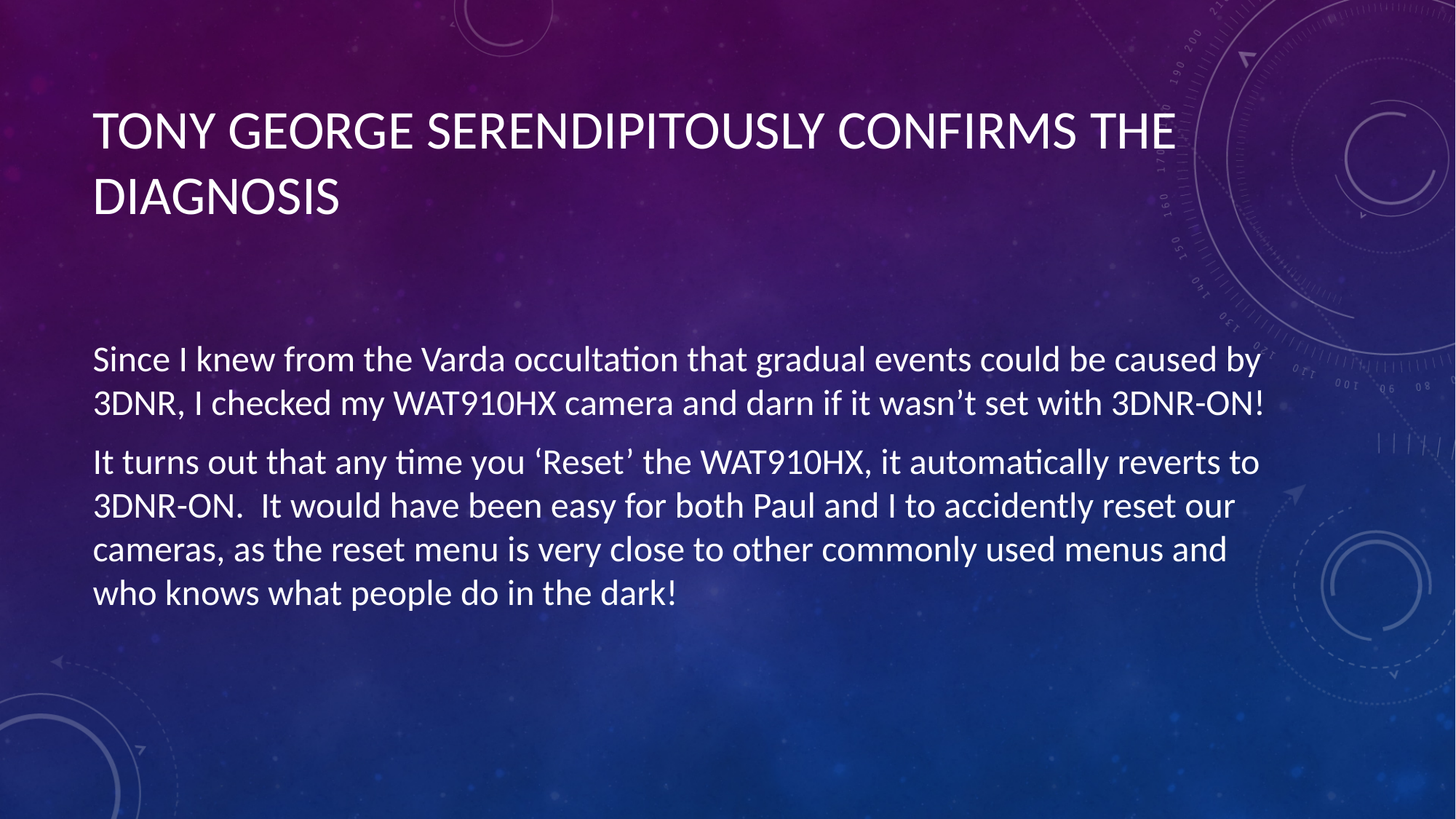

# Tony George serendipitously confirms the diagnosis
Since I knew from the Varda occultation that gradual events could be caused by 3DNR, I checked my WAT910HX camera and darn if it wasn’t set with 3DNR-ON!
It turns out that any time you ‘Reset’ the WAT910HX, it automatically reverts to 3DNR-ON.  It would have been easy for both Paul and I to accidently reset our cameras, as the reset menu is very close to other commonly used menus and who knows what people do in the dark!